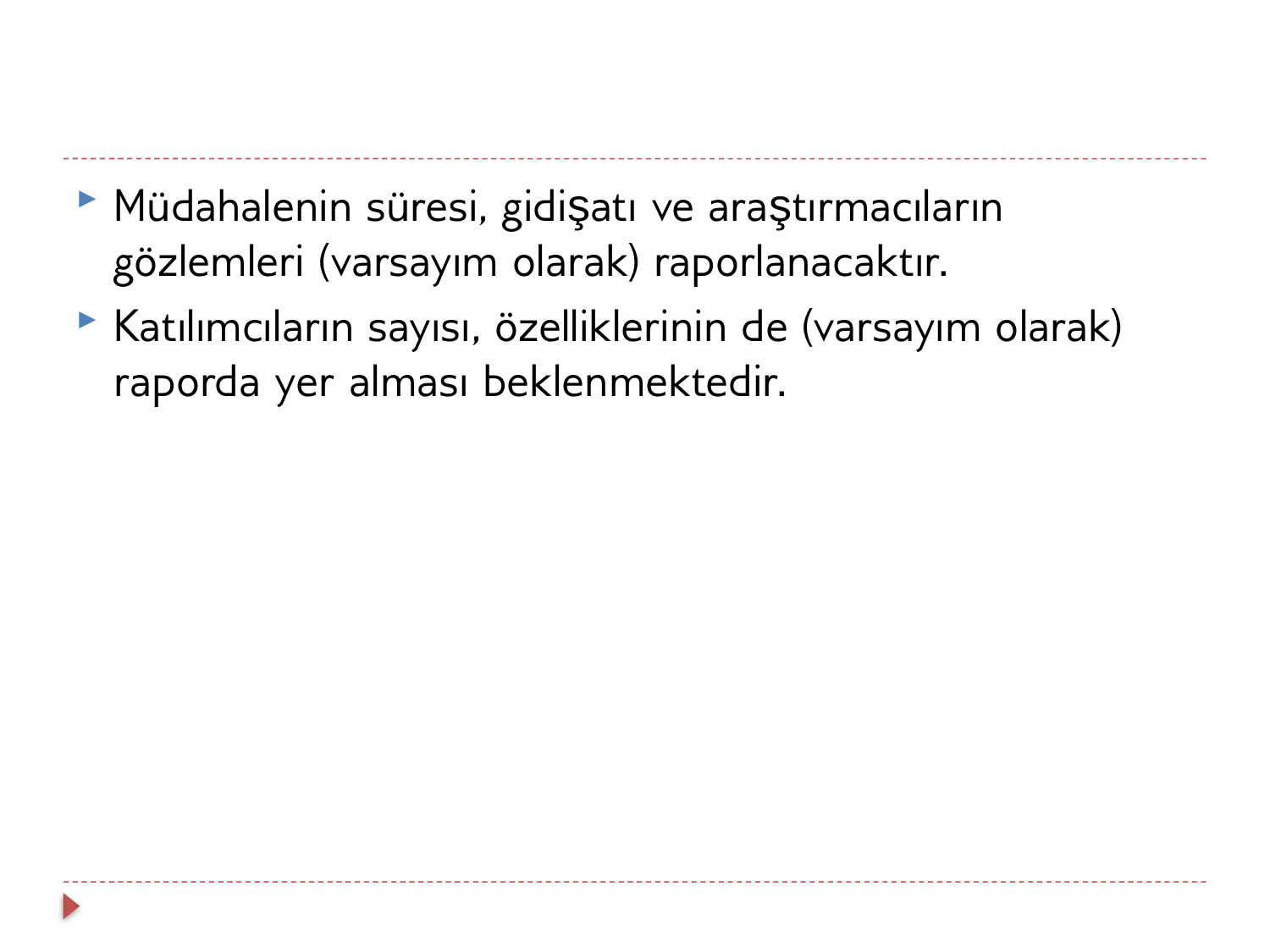

#
Müdahalenin süresi, gidişatı ve araştırmacıların gözlemleri (varsayım olarak) raporlanacaktır.
Katılımcıların sayısı, özelliklerinin de (varsayım olarak) raporda yer alması beklenmektedir.